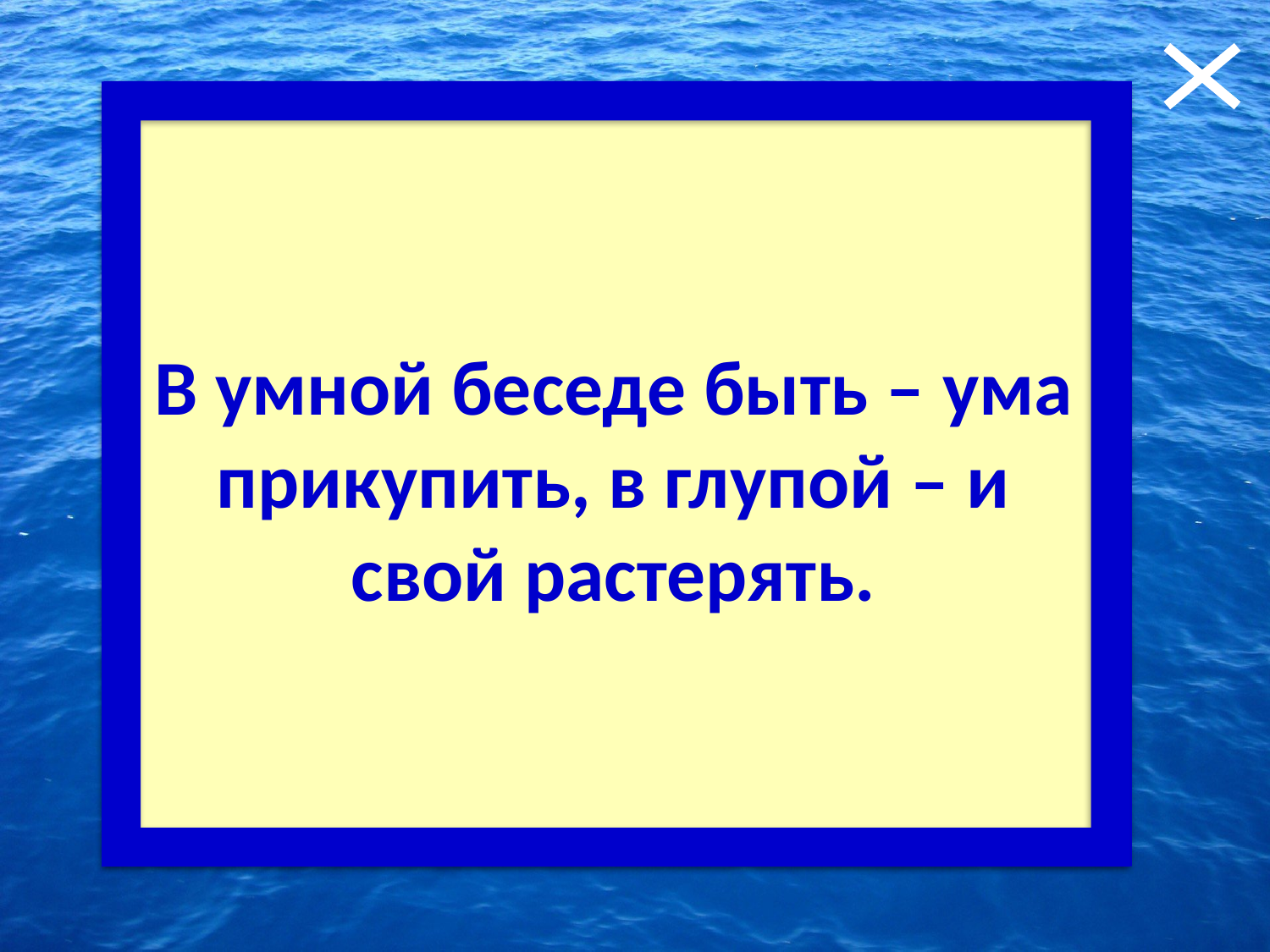

5. Ходом шахматного коня!
Начиная с одной клетки, прочтите ходом шахматного коня русскую пословицу.

В умной беседе быть – ума прикупить, в глупой – и свой растерять.
| пить | В | рас | се | глу |
| --- | --- | --- | --- | --- |
| свой | де | в | при | те |
| ум | ку | у | пой | бе |
| быть | и | ной | рять. | ма |
Ответ